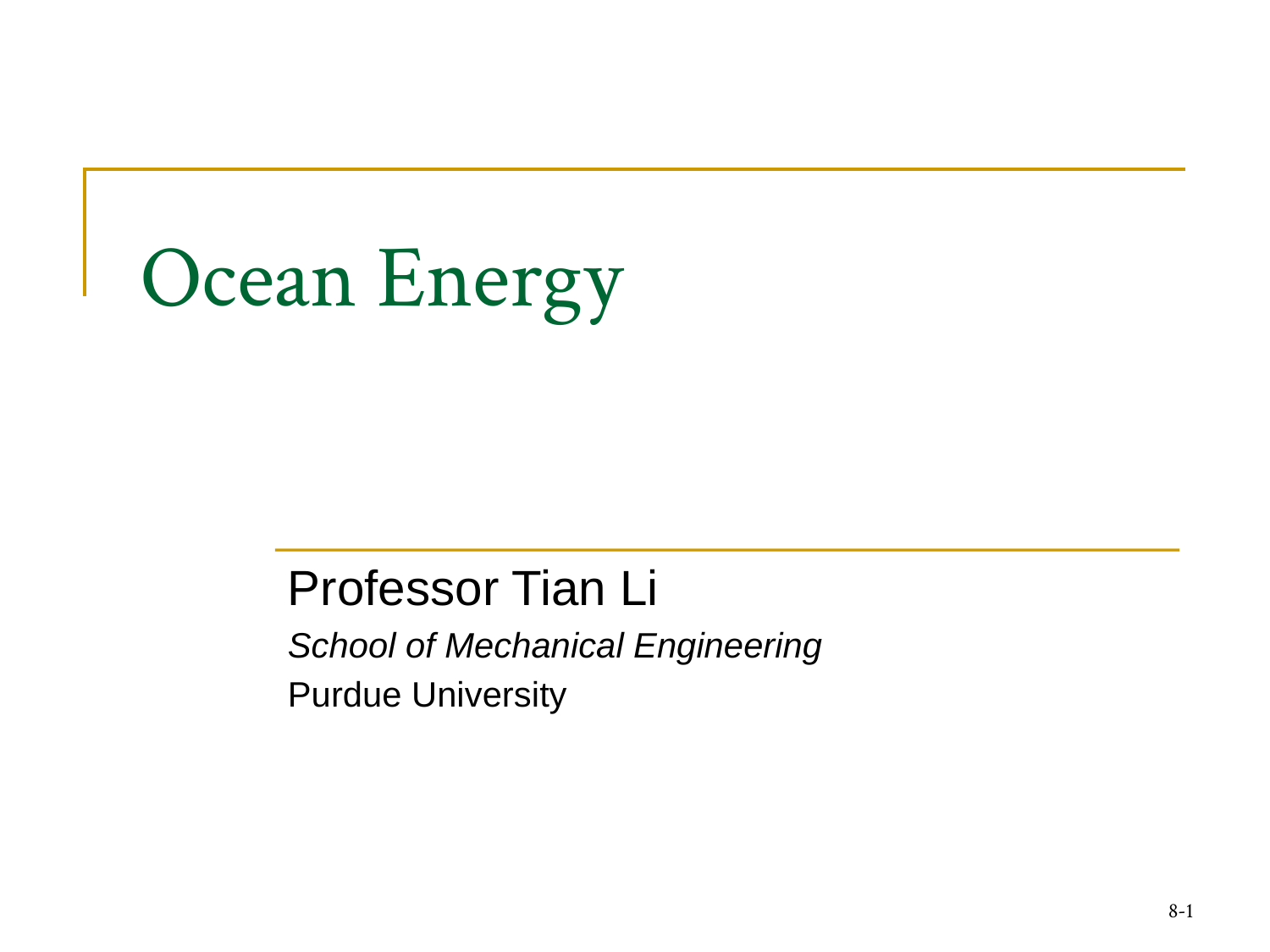

# Ocean Energy
Professor Tian Li
School of Mechanical Engineering
Purdue University
8-1